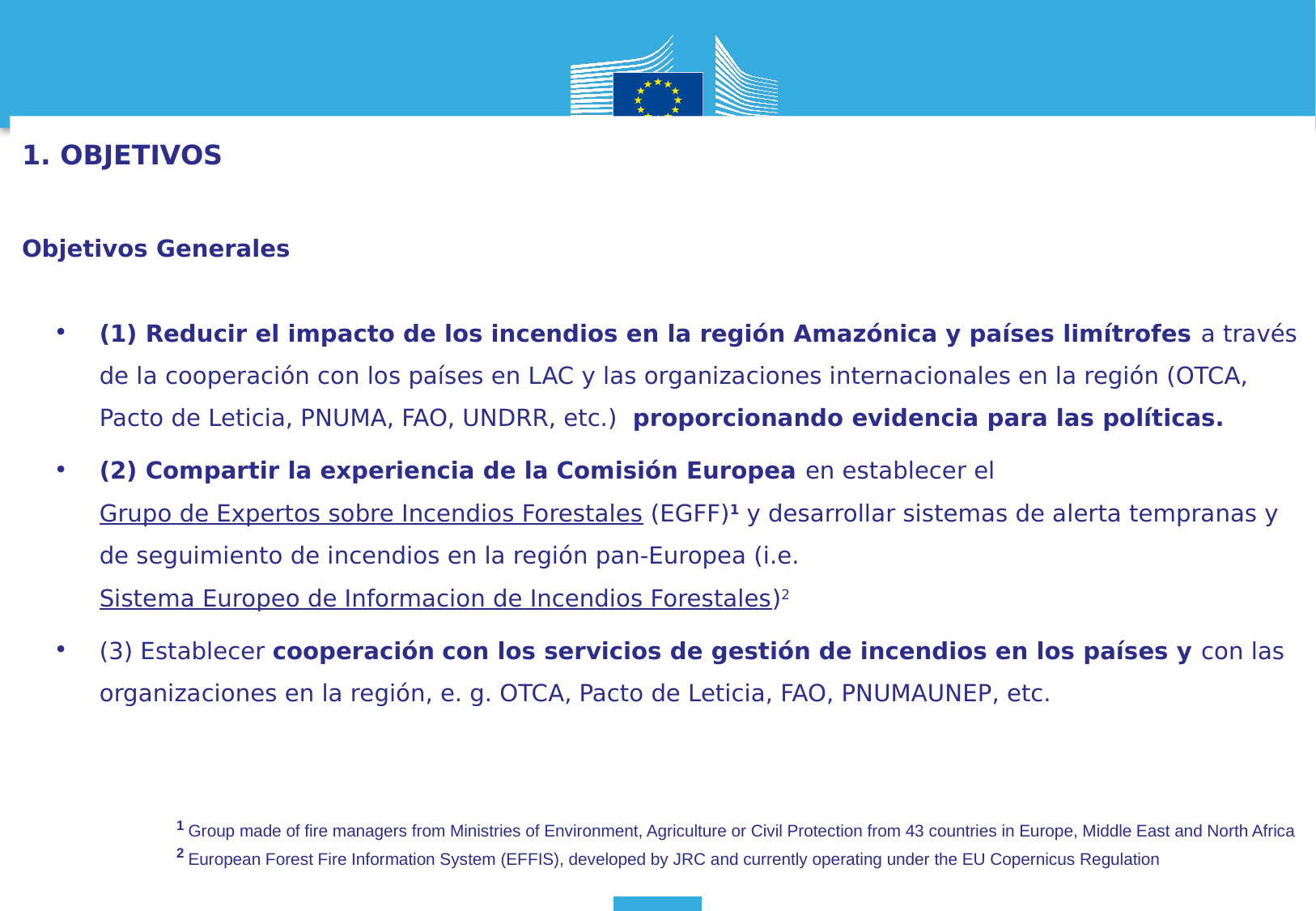

1. OBJETIVOS

Objetivos Generales

(1) Reducir el impacto de los incendios en la región Amazónica y países limítrofes a través de la cooperación con los países en LAC y las organizaciones internacionales en la región (OTCA, Pacto de Leticia, PNUMA, FAO, UNDRR, etc.)  proporcionando evidencia para las políticas.
(2) Compartir la experiencia de la Comisión Europea en establecer el  Grupo de Expertos sobre Incendios Forestales (EGFF)1 y desarrollar sistemas de alerta tempranas y de seguimiento de incendios en la región pan-Europea (i.e. Sistema Europeo de Informacion de Incendios Forestales)2
(3) Establecer cooperación con los servicios de gestión de incendios en los países y con las organizaciones en la región, e. g. OTCA, Pacto de Leticia, FAO, PNUMAUNEP, etc.
1 Group made of fire managers from Ministries of Environment, Agriculture or Civil Protection from 43 countries in Europe, Middle East and North Africa
2 European Forest Fire Information System (EFFIS), developed by JRC and currently operating under the EU Copernicus Regulation